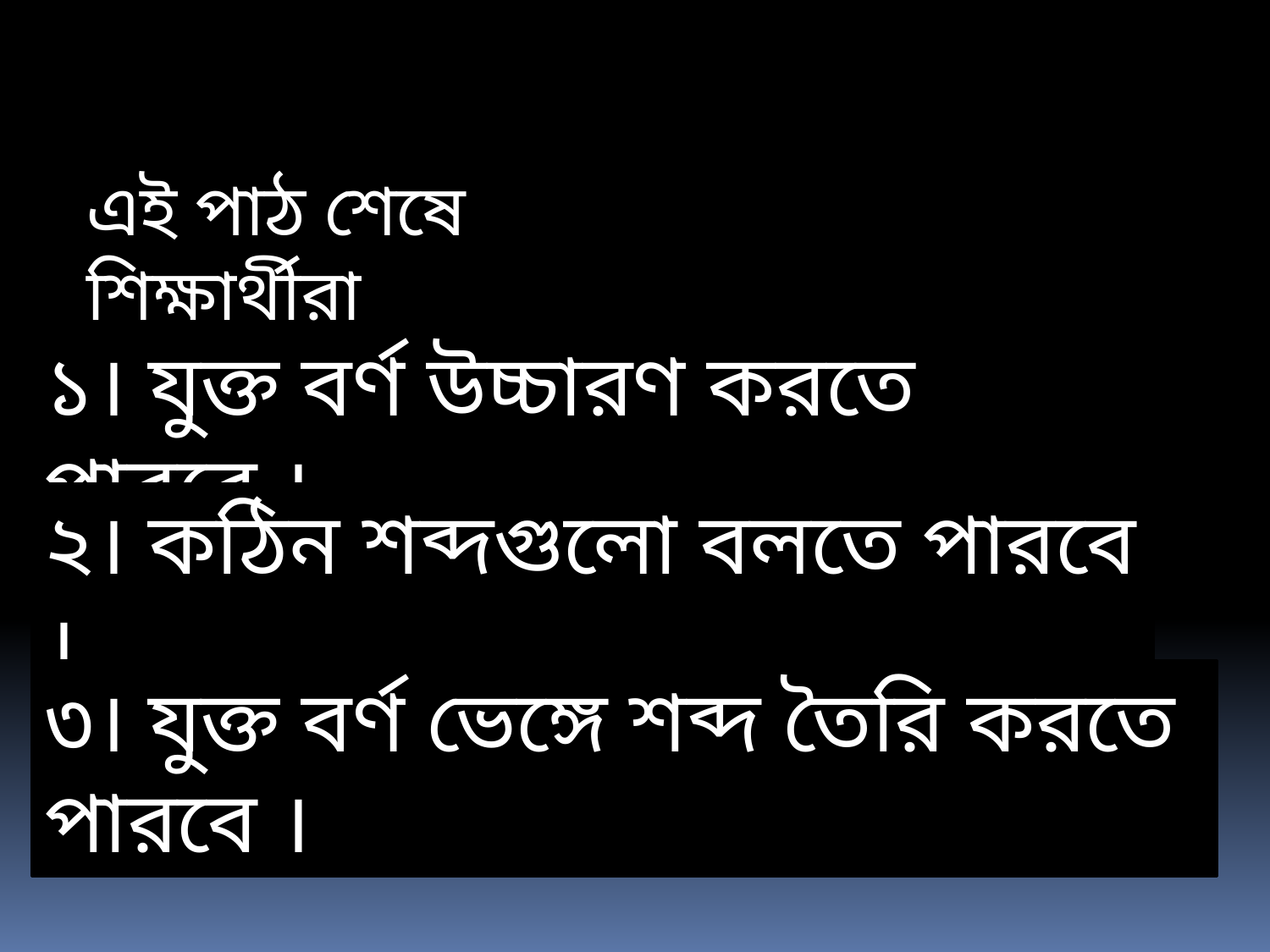

এই পাঠ শেষে শিক্ষার্থীরা
১। যুক্ত বর্ণ উচ্চারণ করতে পারবে ।
২। কঠিন শব্দগুলো বলতে পারবে ।
৩। যুক্ত বর্ণ ভেঙ্গে শব্দ তৈরি করতে পারবে ।